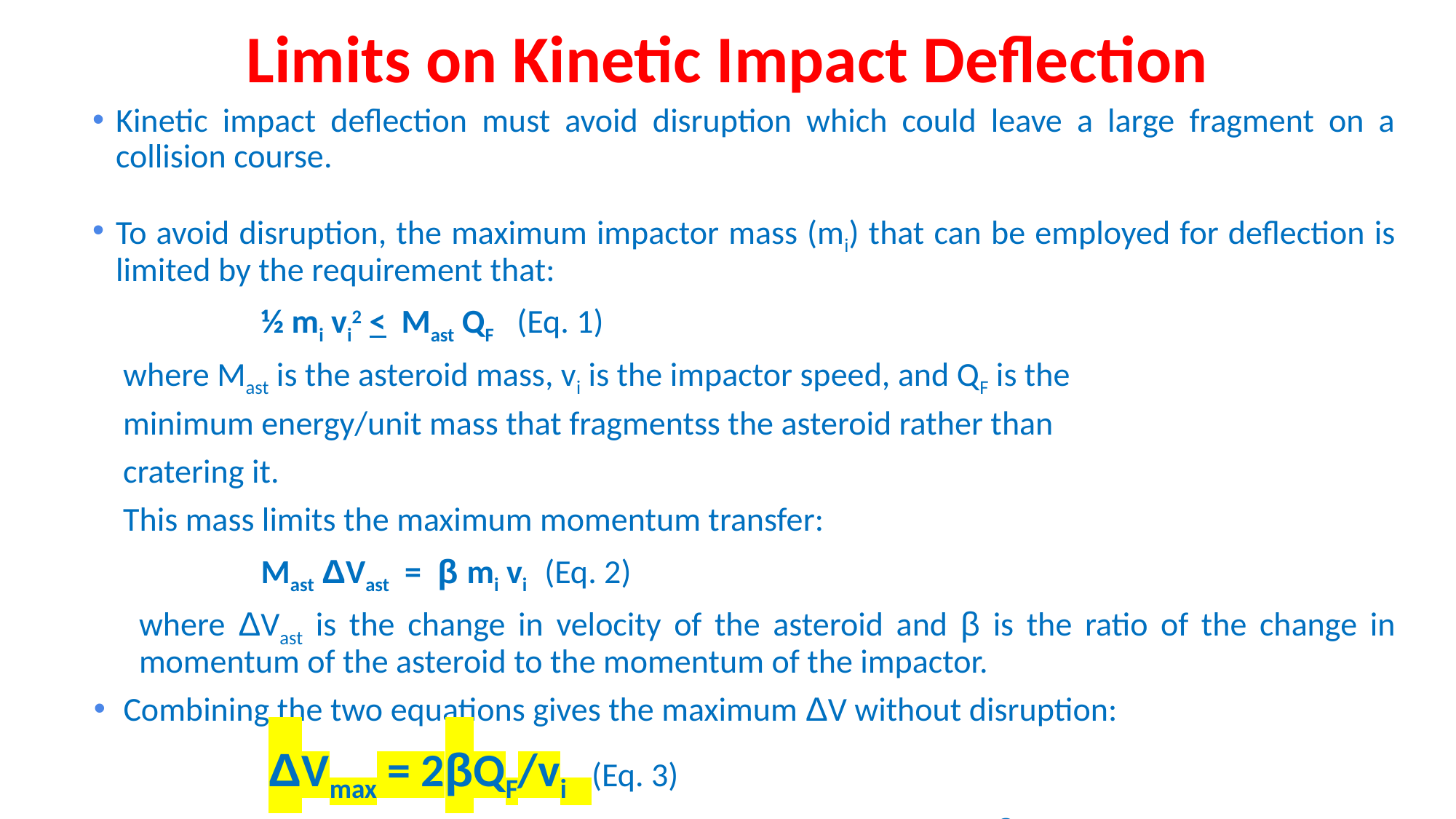

# Limits on Kinetic Impact Deflection
Kinetic impact deflection must avoid disruption which could leave a large fragment on a collision course.

To avoid disruption, the maximum impactor mass (mi) that can be employed for deflection is limited by the requirement that:
                   ½ mi vi2 <  Mast QF   (Eq. 1)
    where Mast is the asteroid mass, vi is the impactor speed, and QF is the
    minimum energy/unit mass that fragmentss the asteroid rather than
    cratering it.
    This mass limits the maximum momentum transfer:
                   Mast ΔVast  =  β mi vi    (Eq. 2)
where ΔVast is the change in velocity of the asteroid and β is the ratio of the change in momentum of the asteroid to the momentum of the impactor.
 Combining the two equations gives the maximum ΔV without disruption:
                       ΔVmax = 2βQF/vi    (Eq. 3)
For a fixed impactor speed the maximum ΔV is proportional to βQF.